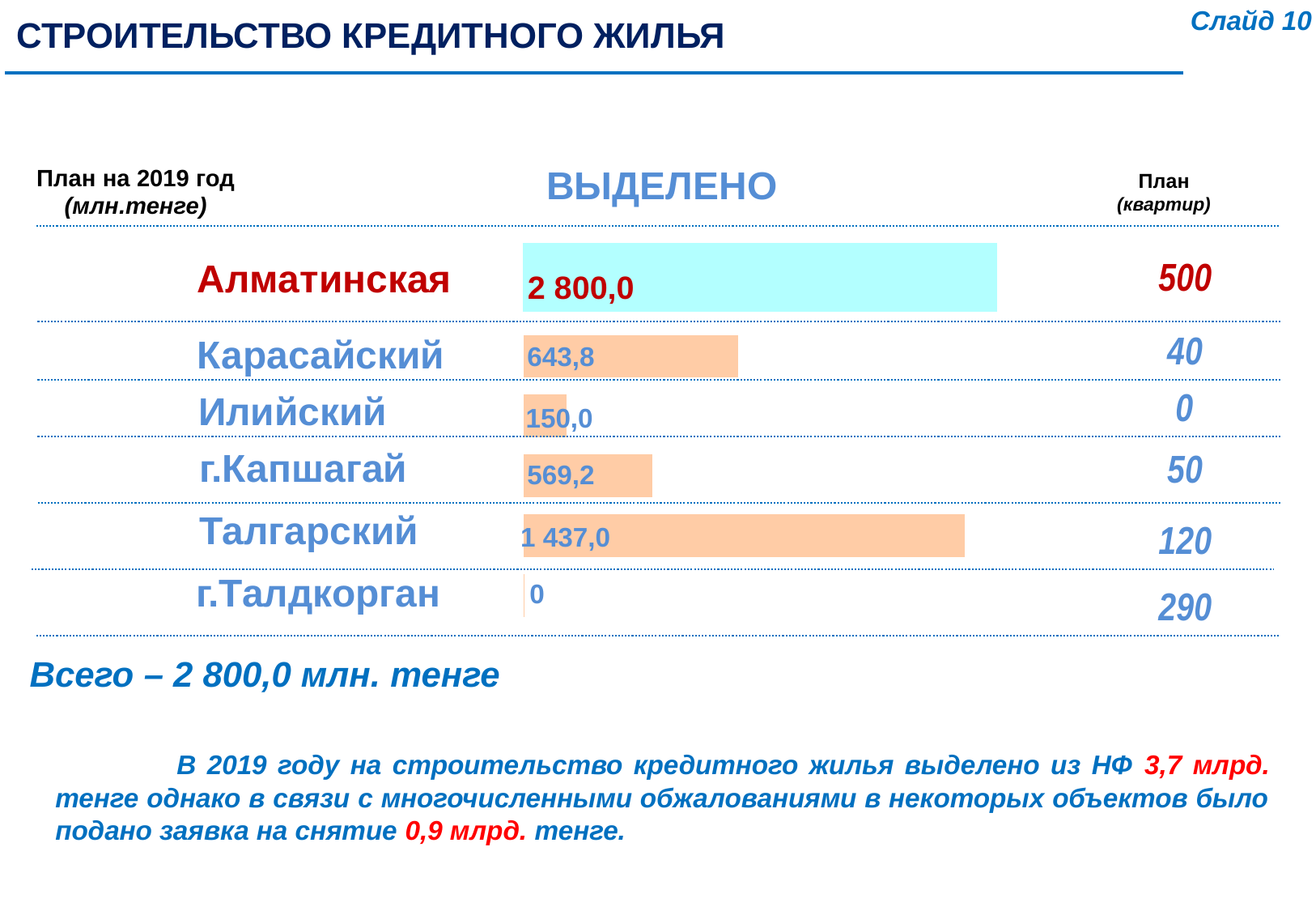

Слайд 10
СТРОИТЕЛЬСТВО КРЕДИТНОГО ЖИЛЬЯ
ВЫДЕЛЕНО
План на 2019 год
(млн.тенге)
План
(квартир)

### Chart

| Category | Ряд 2 |
|---|---|
| г.Талдыкорган | 514.7 |
500
Алматинская
2 800,0

### Chart

| Category | Ряд 2 |
|---|---|
| г.Талдыкорган | 1.0 |
| г.Капшагай | 514.0 |
| Талгарский | 150.0 |
| Илийский | 50.0 |
| Илийский | 250.0 |
40
Карасайский
643,8
0
Илийский
150,0
г.Капшагай
50
569,2
Талгарский
120
1 437,0
г.Талдкорган
0
290
Всего – 2 800,0 млн. тенге
	В 2019 году на строительство кредитного жилья выделено из НФ 3,7 млрд. тенге однако в связи с многочисленными обжалованиями в некоторых объектов было подано заявка на снятие 0,9 млрд. тенге.